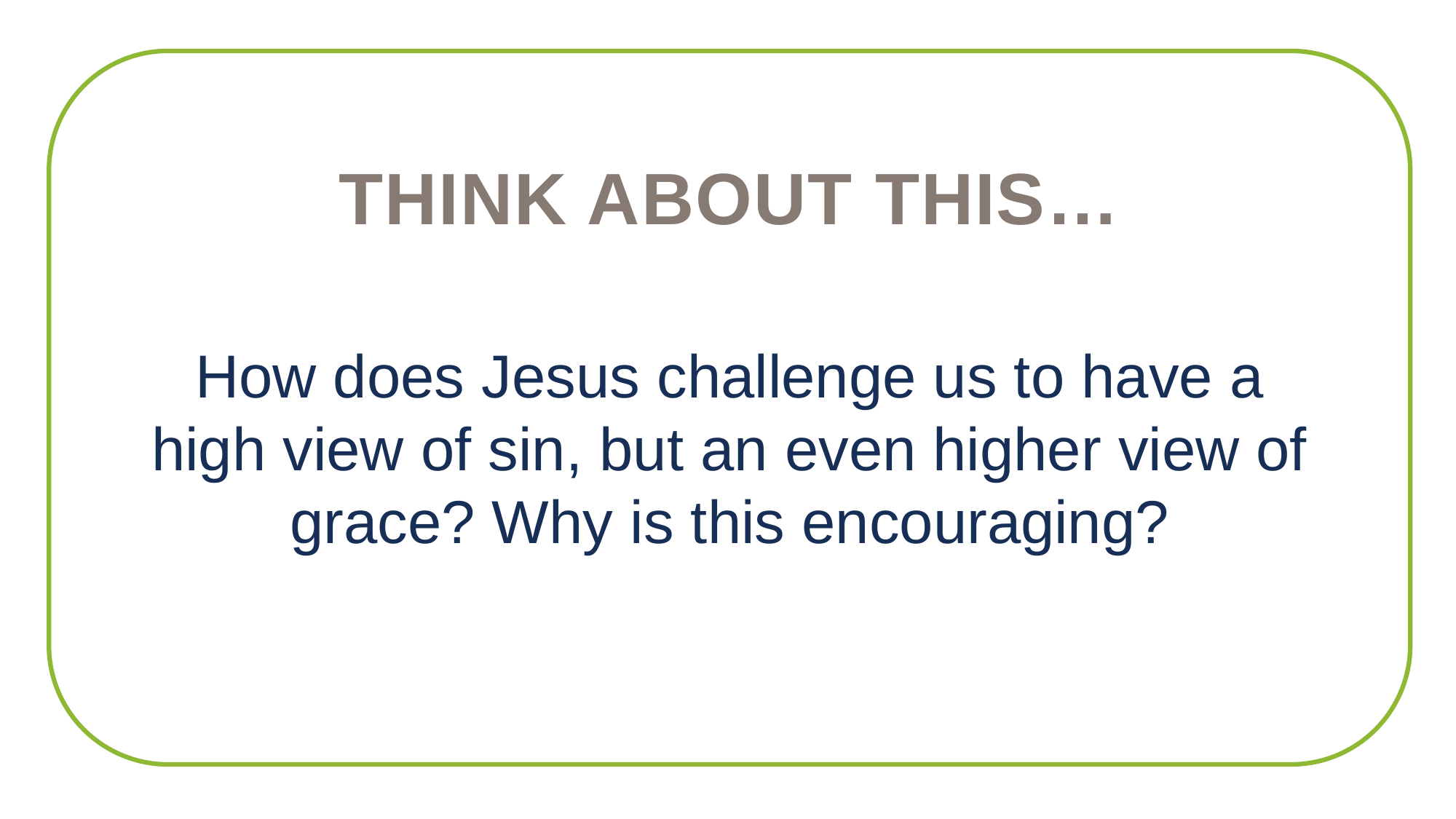

THINK ABOUT THIS…

How does Jesus challenge us to have a high view of sin, but an even higher view of grace? Why is this encouraging?